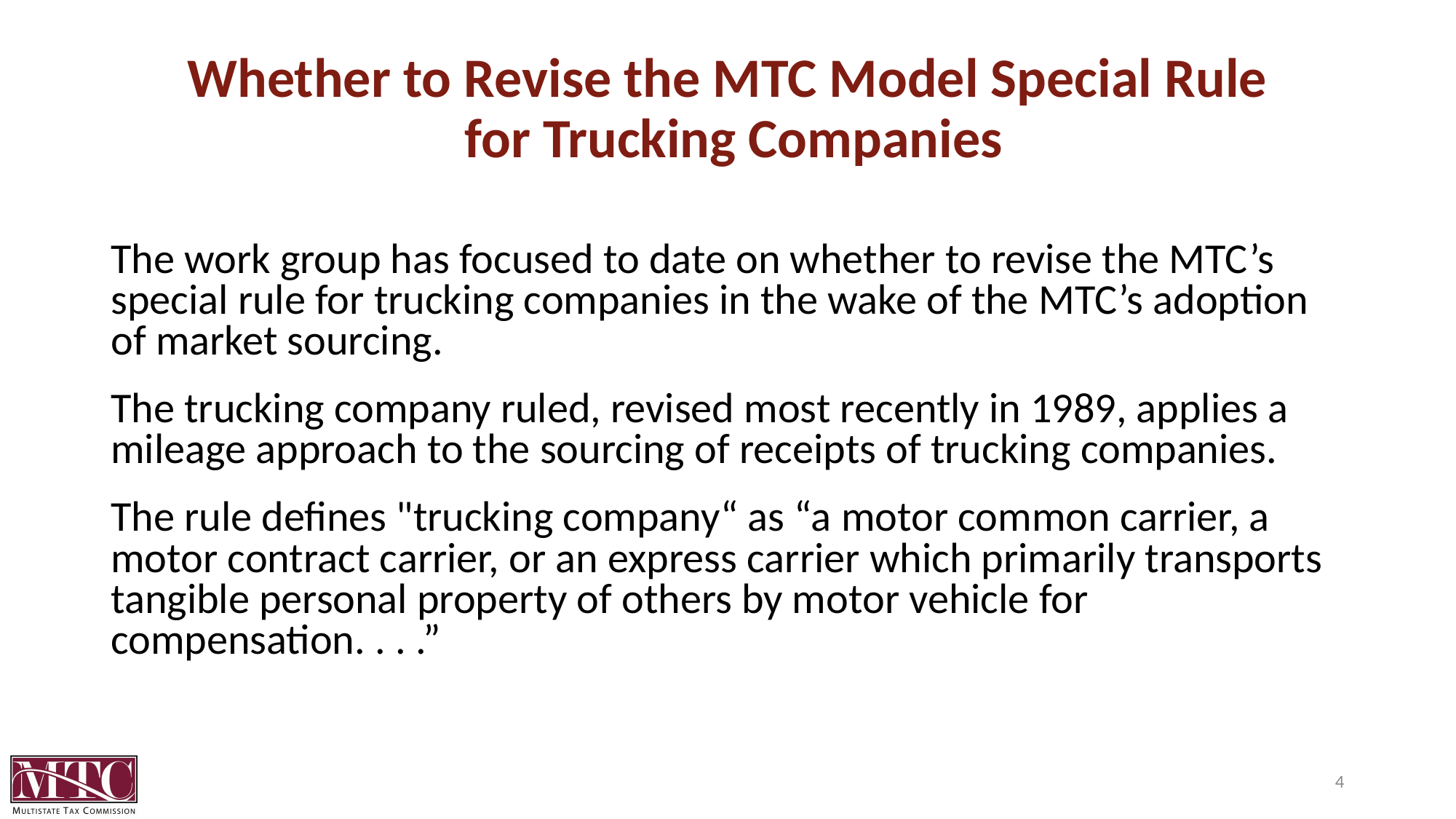

# Whether to Revise the MTC Model Special Rule for Trucking Companies
The work group has focused to date on whether to revise the MTC’s special rule for trucking companies in the wake of the MTC’s adoption of market sourcing.
The trucking company ruled, revised most recently in 1989, applies a mileage approach to the sourcing of receipts of trucking companies.
The rule defines "trucking company“ as “a motor common carrier, a motor contract carrier, or an express carrier which primarily transports tangible personal property of others by motor vehicle for compensation. . . .”

4